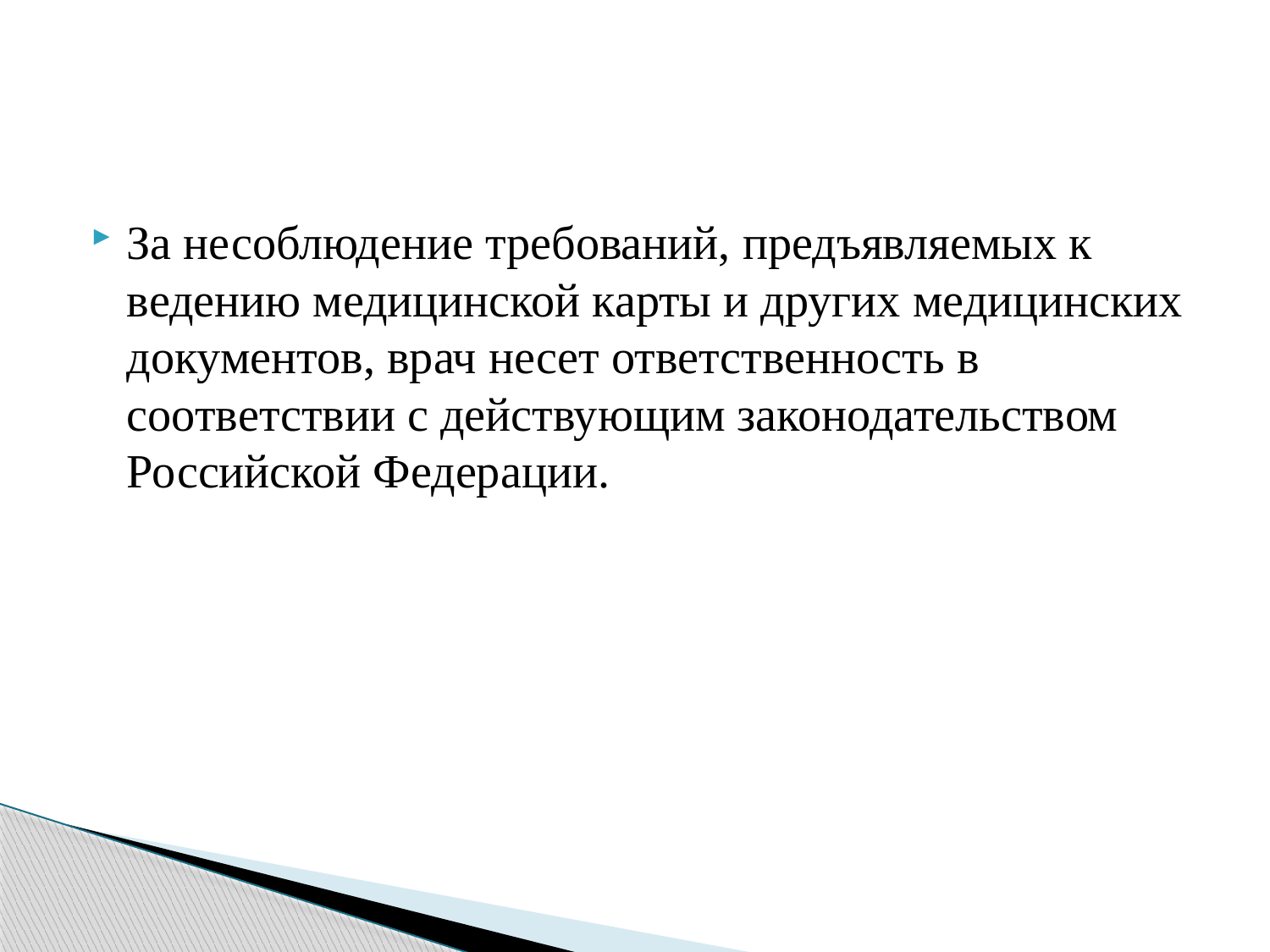

За несоблюдение требований, предъявляемых к ведению медицинской карты и других медицинских документов, врач несет ответственность в соответствии с действующим законодательством Российской Федерации.